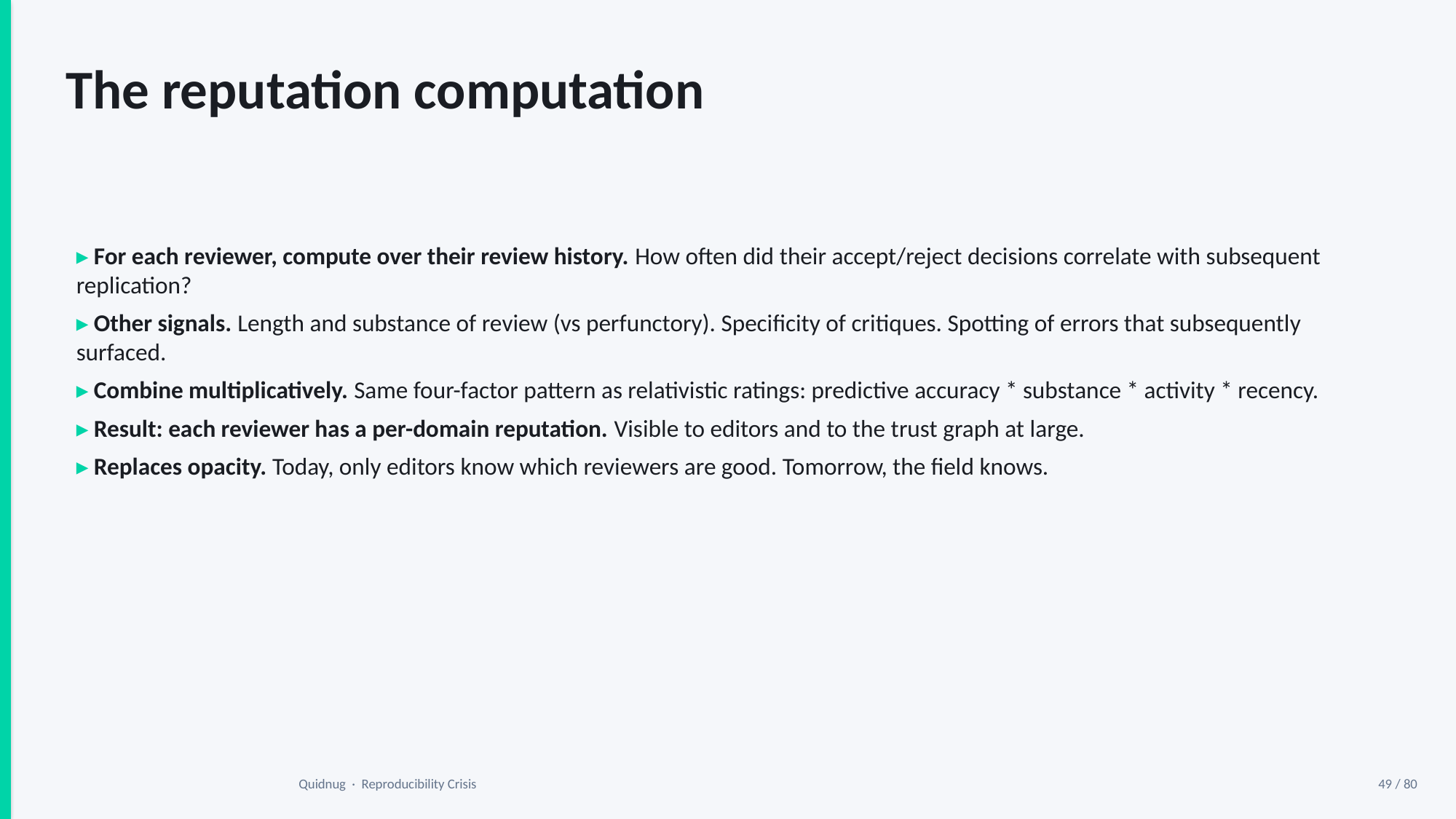

The reputation computation
▸ For each reviewer, compute over their review history. How often did their accept/reject decisions correlate with subsequent replication?
▸ Other signals. Length and substance of review (vs perfunctory). Specificity of critiques. Spotting of errors that subsequently surfaced.
▸ Combine multiplicatively. Same four-factor pattern as relativistic ratings: predictive accuracy * substance * activity * recency.
▸ Result: each reviewer has a per-domain reputation. Visible to editors and to the trust graph at large.
▸ Replaces opacity. Today, only editors know which reviewers are good. Tomorrow, the field knows.
Quidnug  ·  Reproducibility Crisis
49 / 80